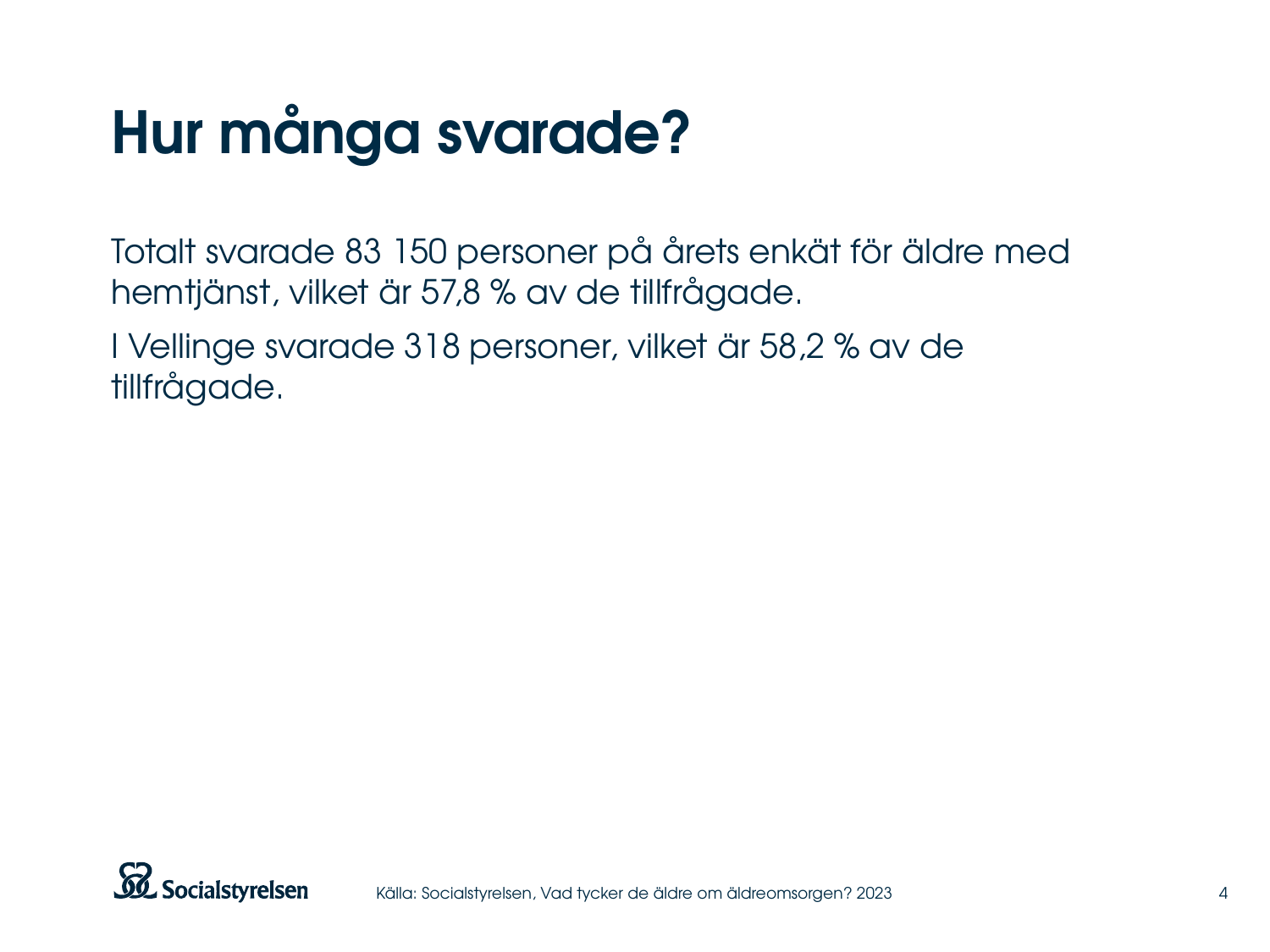

# Hur många svarade?
Totalt svarade 83 150 personer på årets enkät för äldre med hemtjänst, vilket är 57,8 % av de tillfrågade.
I Vellinge svarade 318 personer, vilket är 58,2 % av de tillfrågade.

Källa: Socialstyrelsen, Vad tycker de äldre om äldreomsorgen? 2023
4